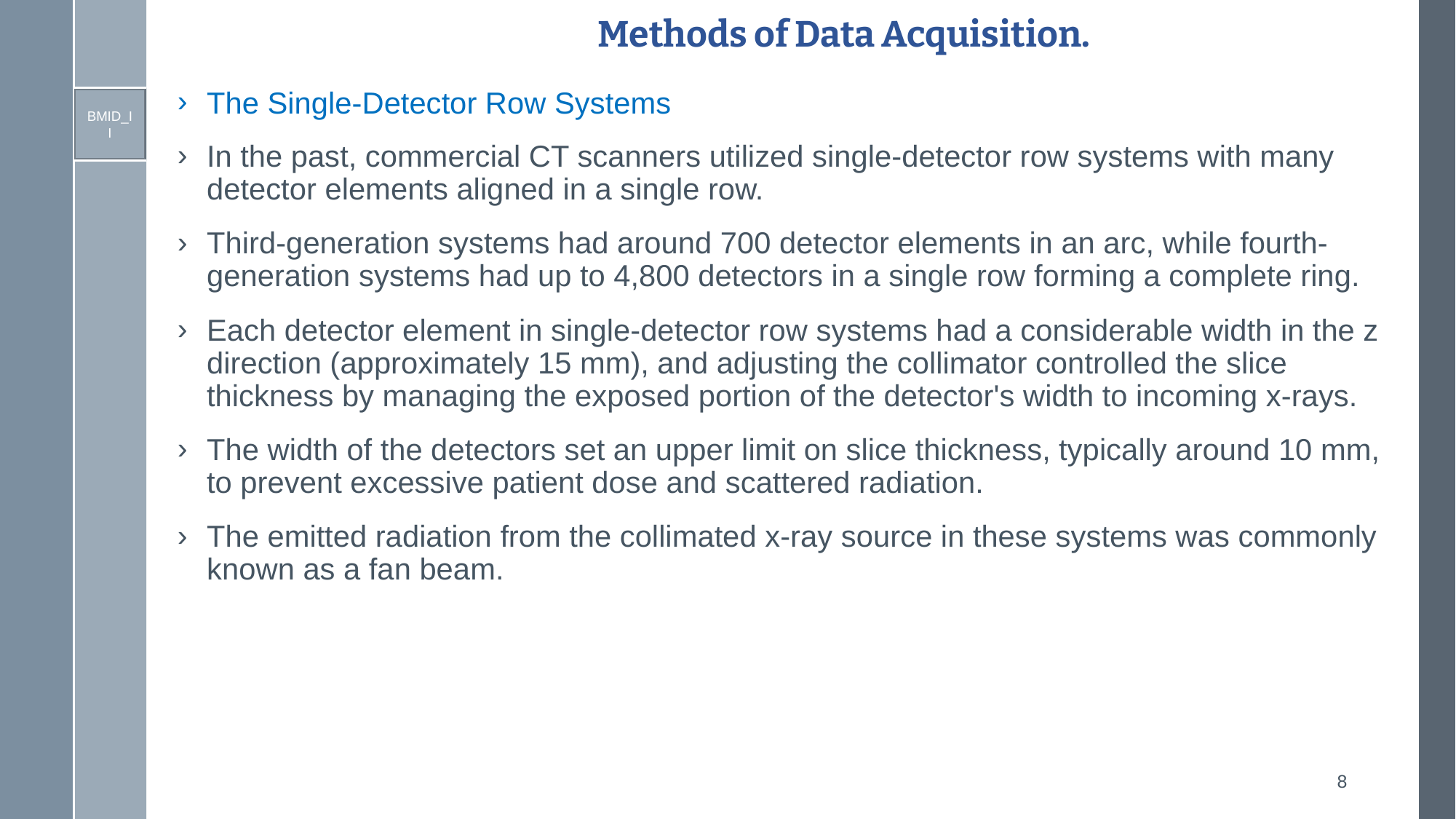

# Methods of Data Acquisition.
The Single-Detector Row Systems
In the past, commercial CT scanners utilized single-detector row systems with many detector elements aligned in a single row.
Third-generation systems had around 700 detector elements in an arc, while fourth-generation systems had up to 4,800 detectors in a single row forming a complete ring.
Each detector element in single-detector row systems had a considerable width in the z direction (approximately 15 mm), and adjusting the collimator controlled the slice thickness by managing the exposed portion of the detector's width to incoming x-rays.
The width of the detectors set an upper limit on slice thickness, typically around 10 mm, to prevent excessive patient dose and scattered radiation.
The emitted radiation from the collimated x-ray source in these systems was commonly known as a fan beam.
BMID_II
8